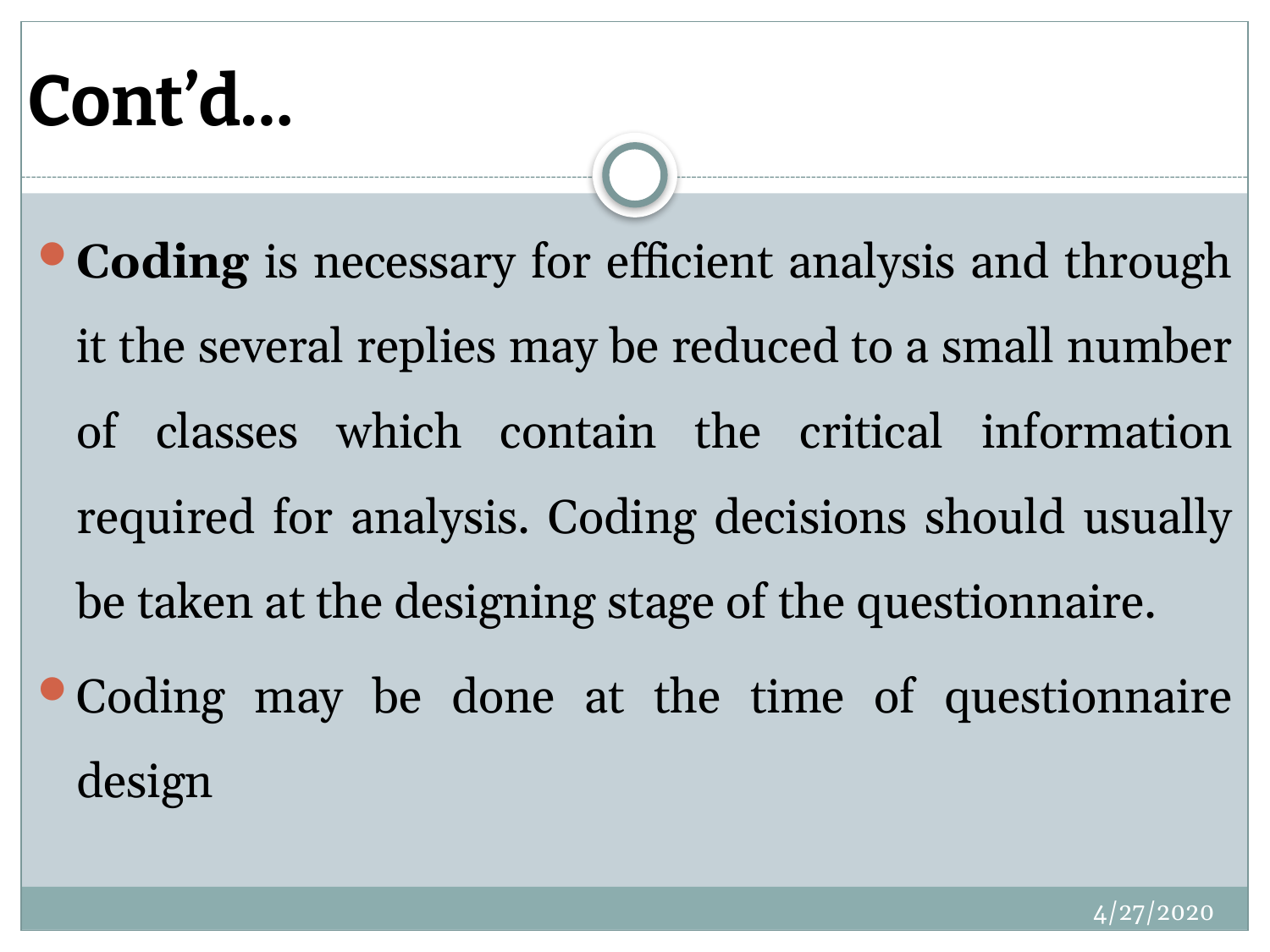

# Cont’d…
Coding is necessary for efficient analysis and through it the several replies may be reduced to a small number of classes which contain the critical information required for analysis. Coding decisions should usually be taken at the designing stage of the questionnaire.
Coding may be done at the time of questionnaire design
4/27/2020